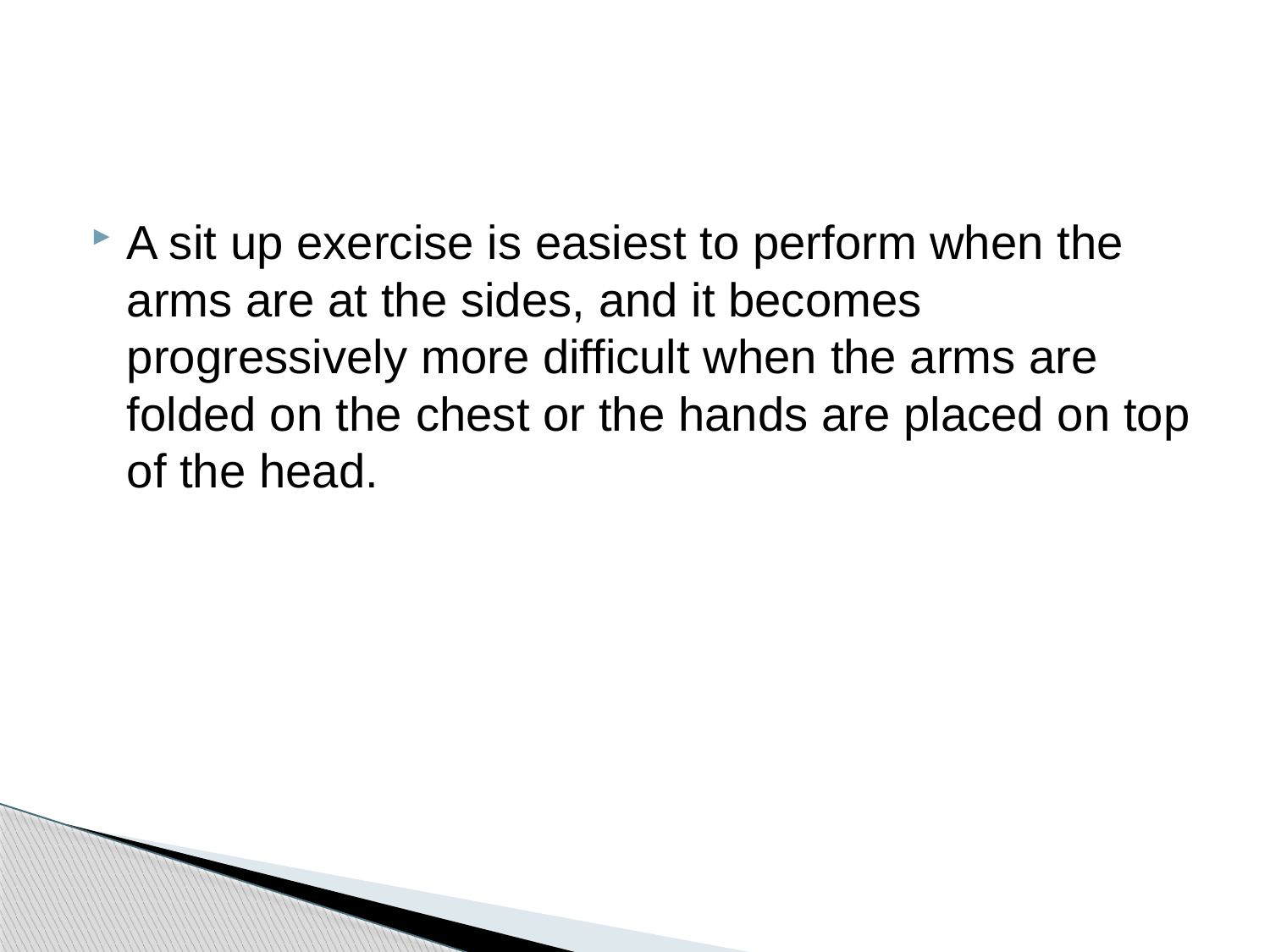

#
A sit up exercise is easiest to perform when the arms are at the sides, and it becomes progressively more difficult when the arms are folded on the chest or the hands are placed on top of the head.